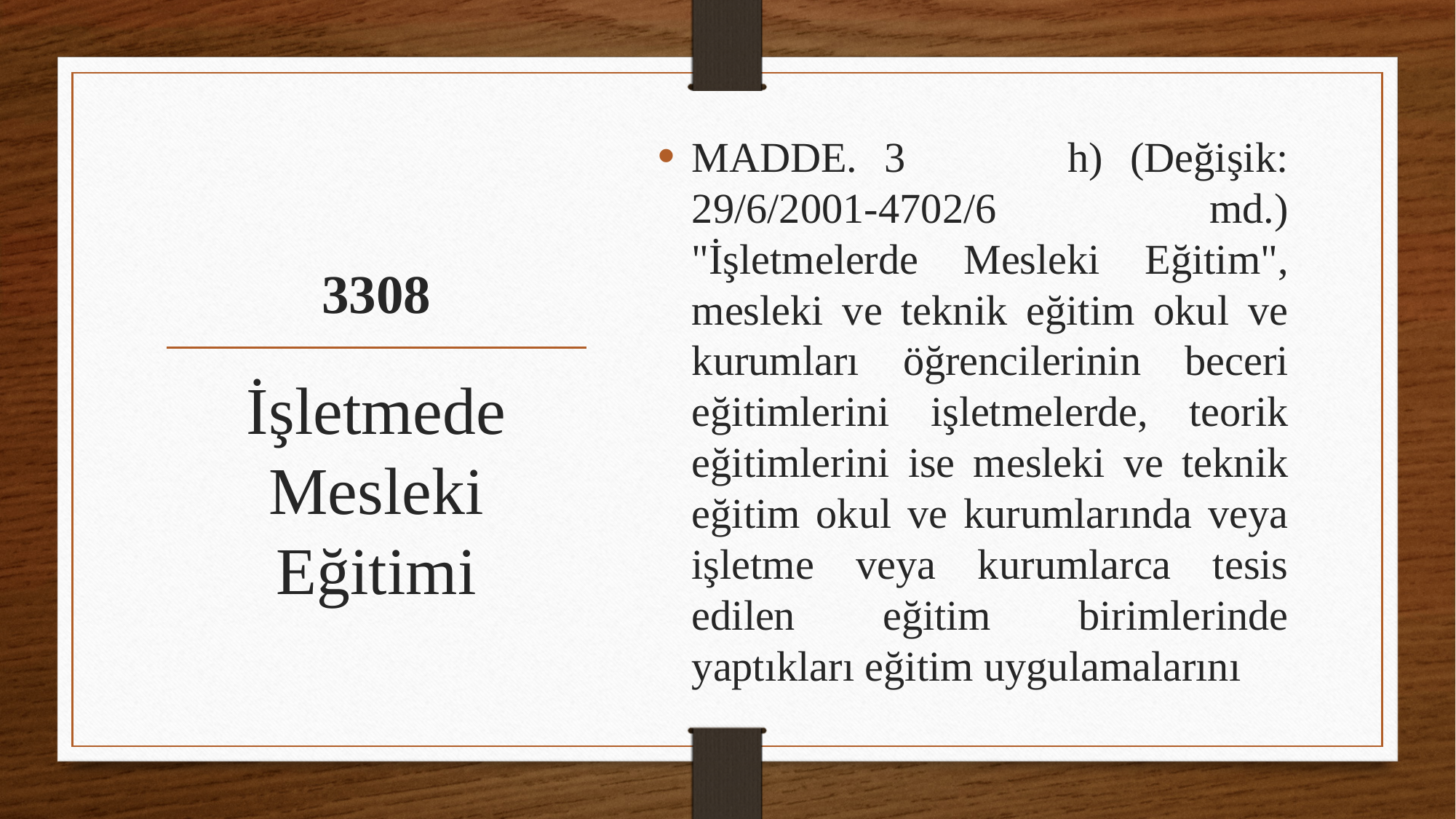

MADDE. 3      h) (Değişik: 29/6/2001-4702/6 md.) "İşletmelerde Mesleki Eğitim", mesleki ve teknik eğitim okul ve kurumları öğrencilerinin beceri eğitimlerini işletmelerde, teorik eğitimlerini ise mesleki ve teknik eğitim okul ve kurumlarında veya işletme veya kurumlarca tesis edilen eğitim birimlerinde yaptıkları eğitim uygulamalarını
# 3308
İşletmede Mesleki Eğitimi